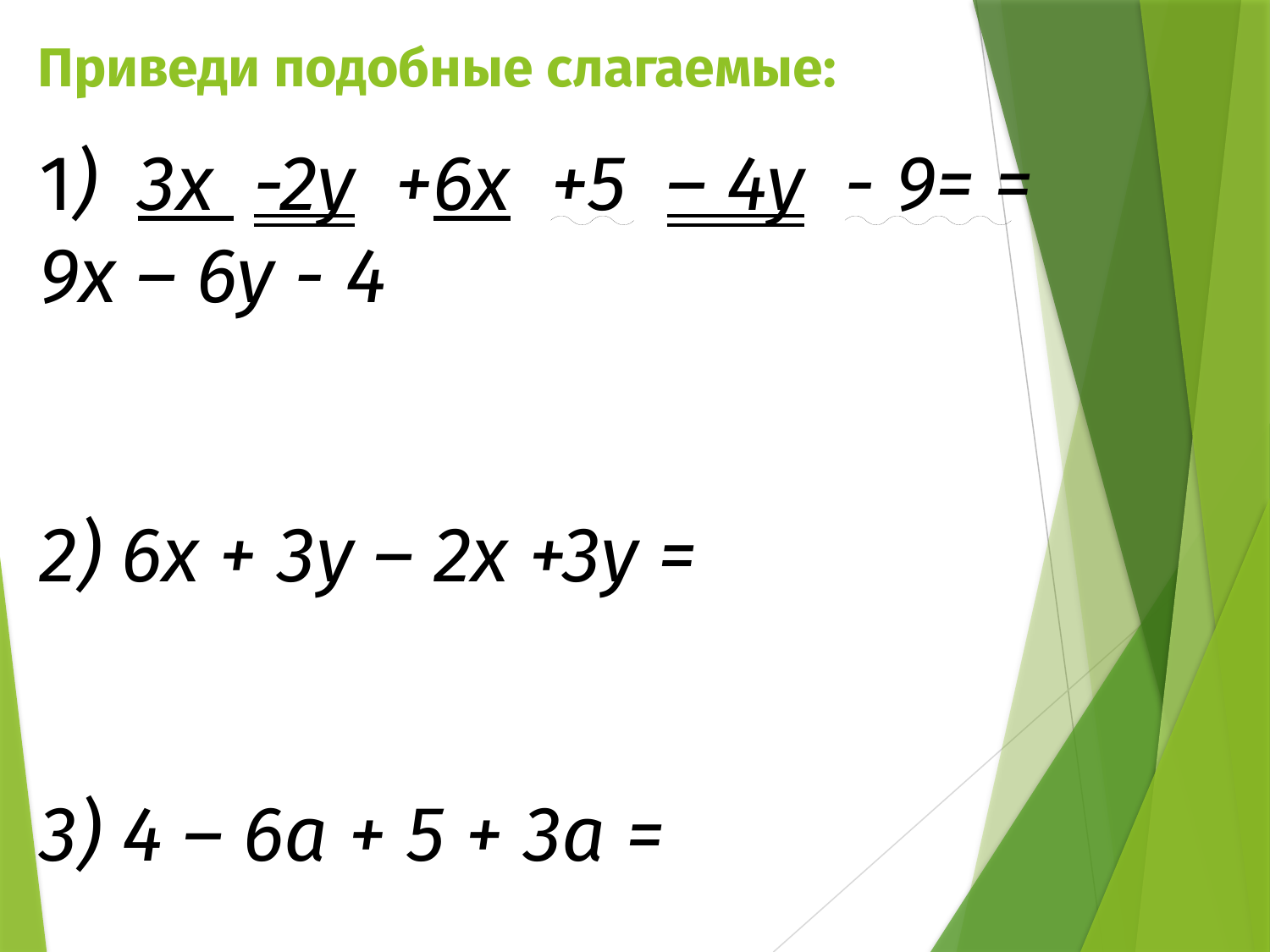

# Приведи подобные слагаемые:
1)  3х  -2у  +6х  +5  – 4у  - 9= = 9х – 6у - 4

2) 6х + 3у – 2х +3у =

3) 4 – 6а + 5 + 3а =